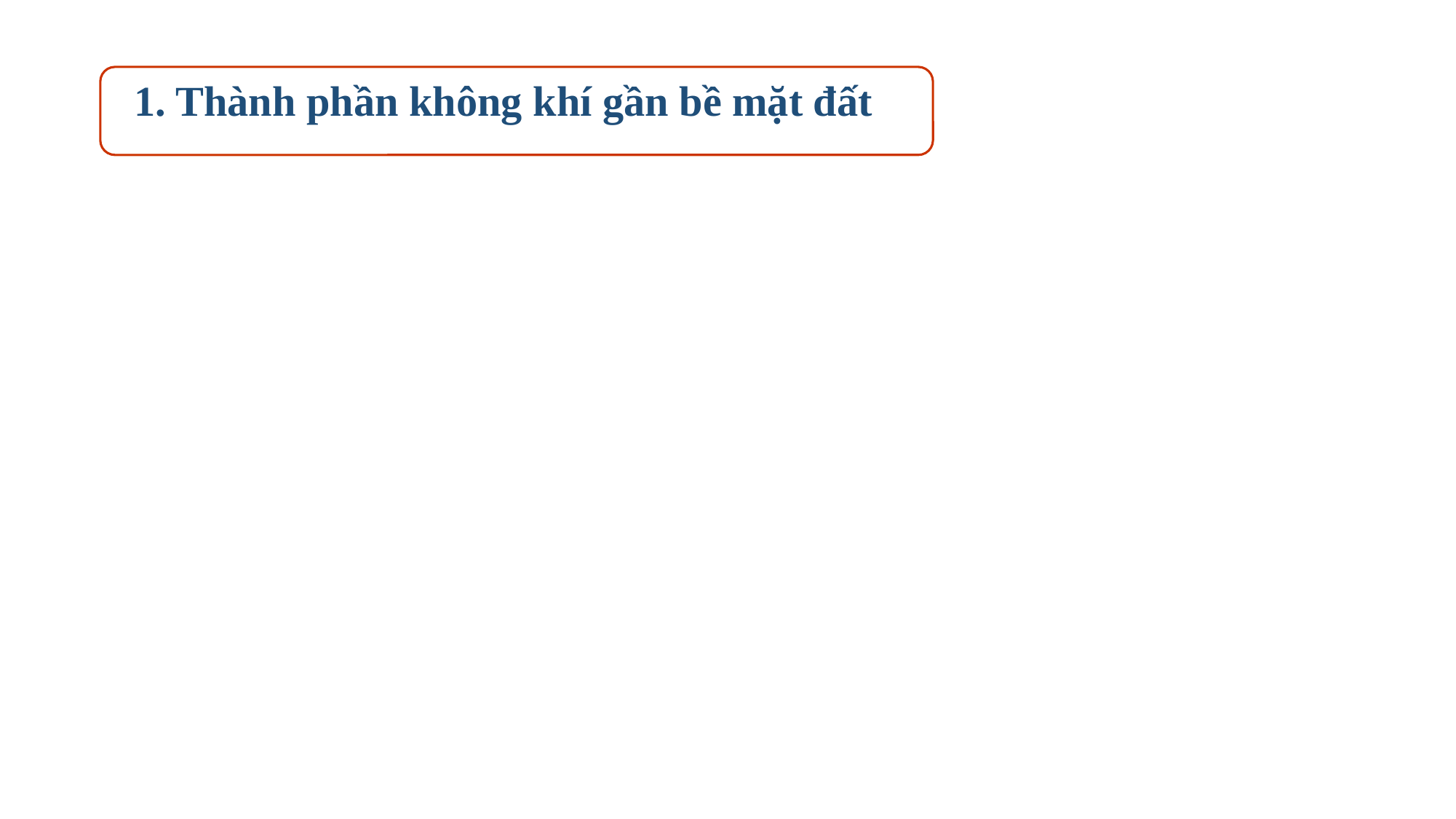

1. Thành phần không khí gần bề mặt đất